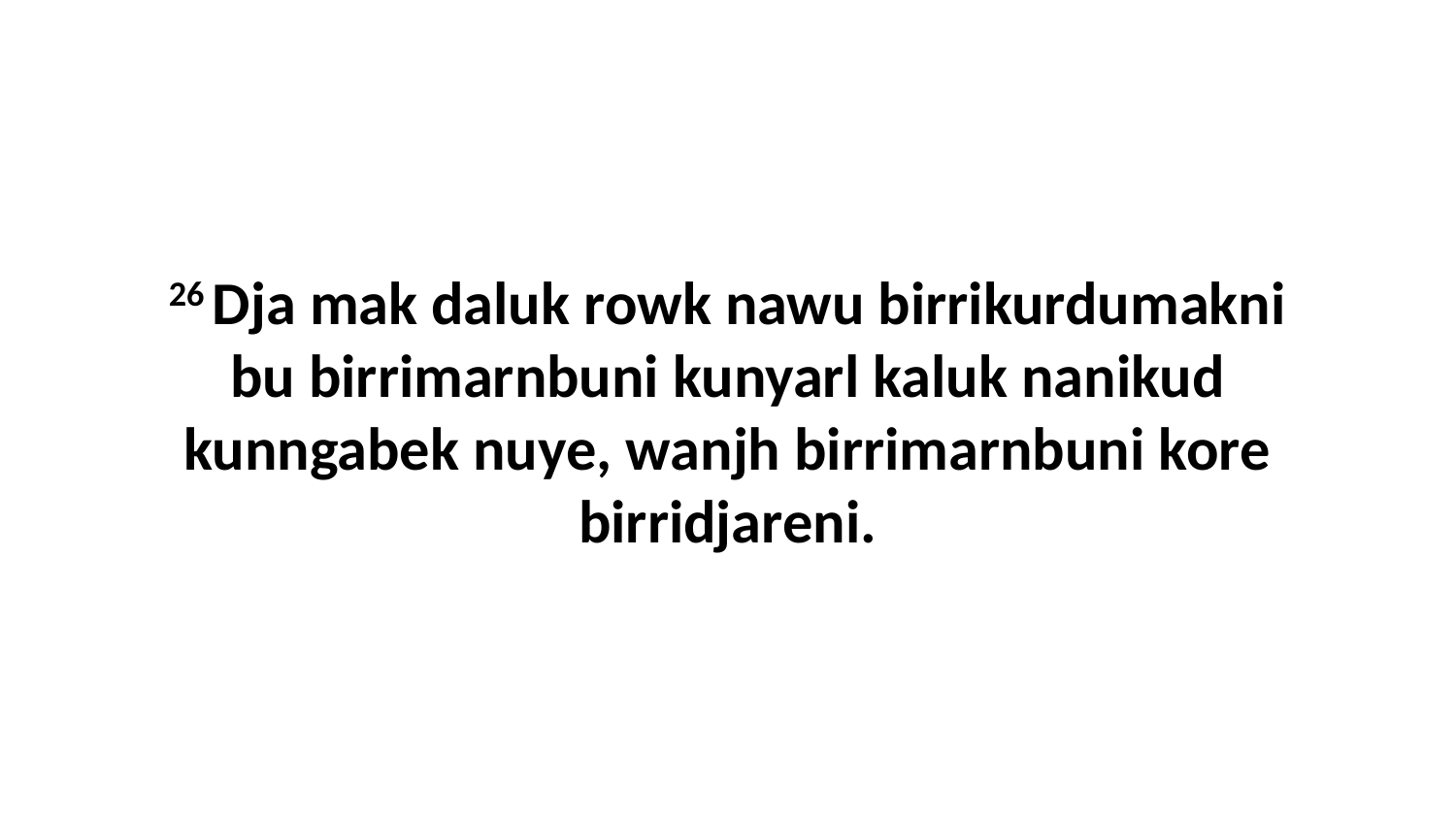

26 Dja mak daluk rowk nawu birrikurdumakni bu birrimarnbuni kunyarl kaluk nanikud kunngabek nuye, wanjh birrimarnbuni kore birridjareni.